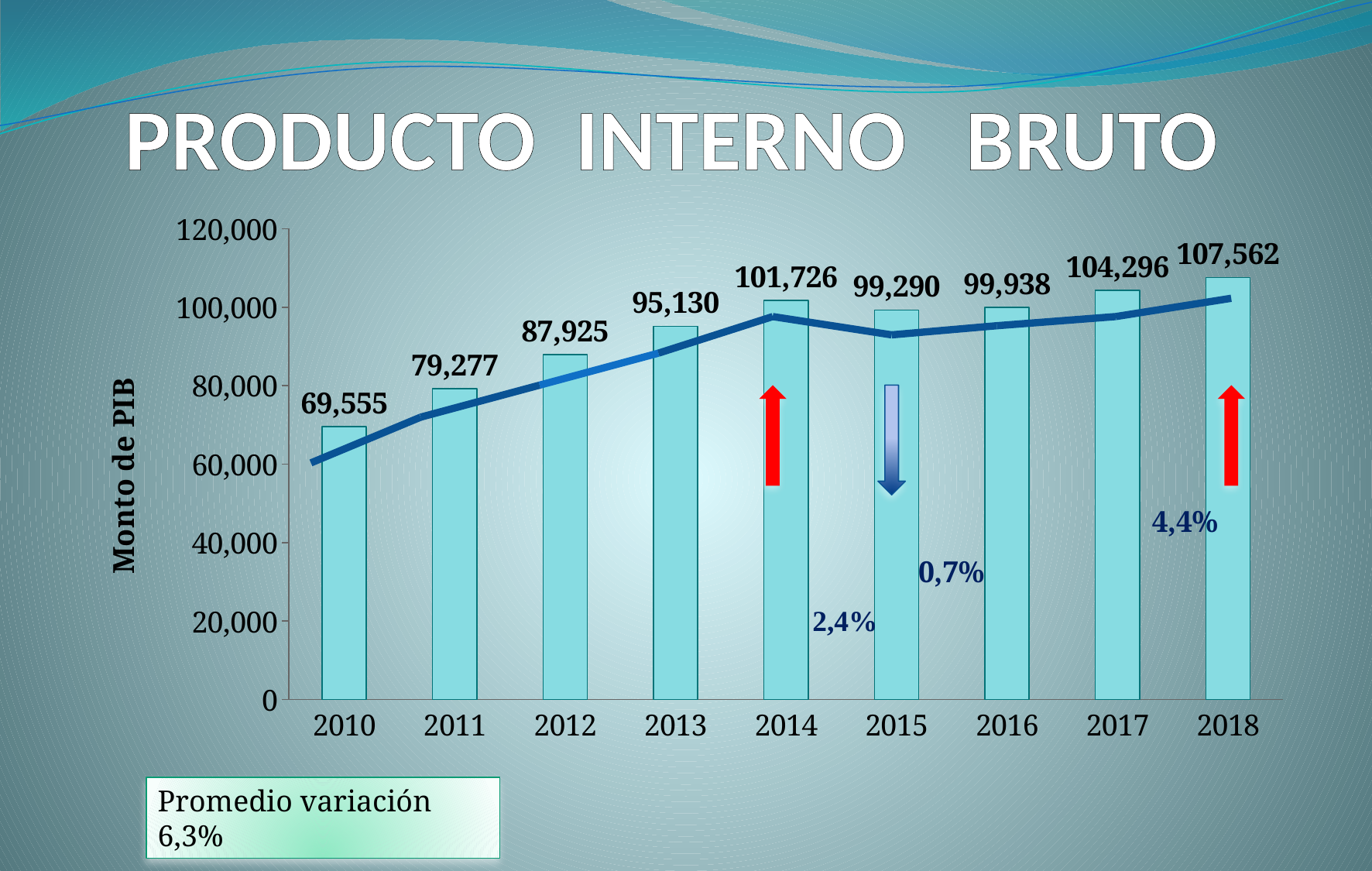

# PRODUCTO  INTERNO   BRUTO

### Chart

| Category |  |
|---|---|
| 2010 | 69555.37 |
| 2011 | 79276.66 |
| 2012 | 87924.54 |
| 2013 | 95129.66 |
| 2014 | 101726.33 |
| 2015 | 99290.38 |
| 2016 | 99937.7 |
| 2017 | 104295.86 |
| 2018 | 107562.01 |

Promedio variación 6,3%